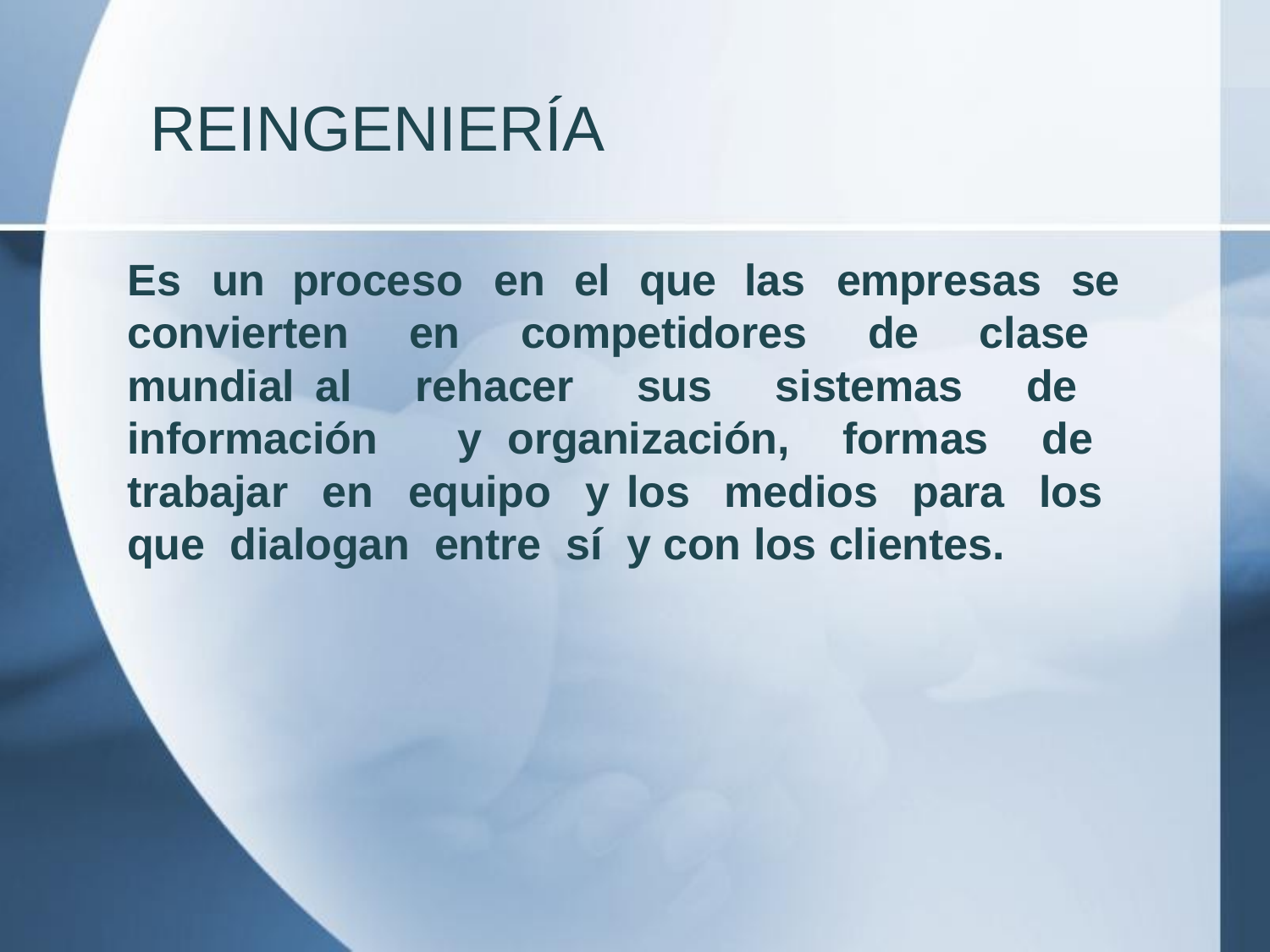

# REINGENIERÍA
Es	un
proceso	en	el	que
las	empresas	se
convierten  en  competidores  de  clase  mundial al   rehacer   sus   sistemas   de   información   y organización,  formas  de  trabajar  en  equipo  y los  medios  para  los  que  dialogan  entre  sí  y con los clientes.